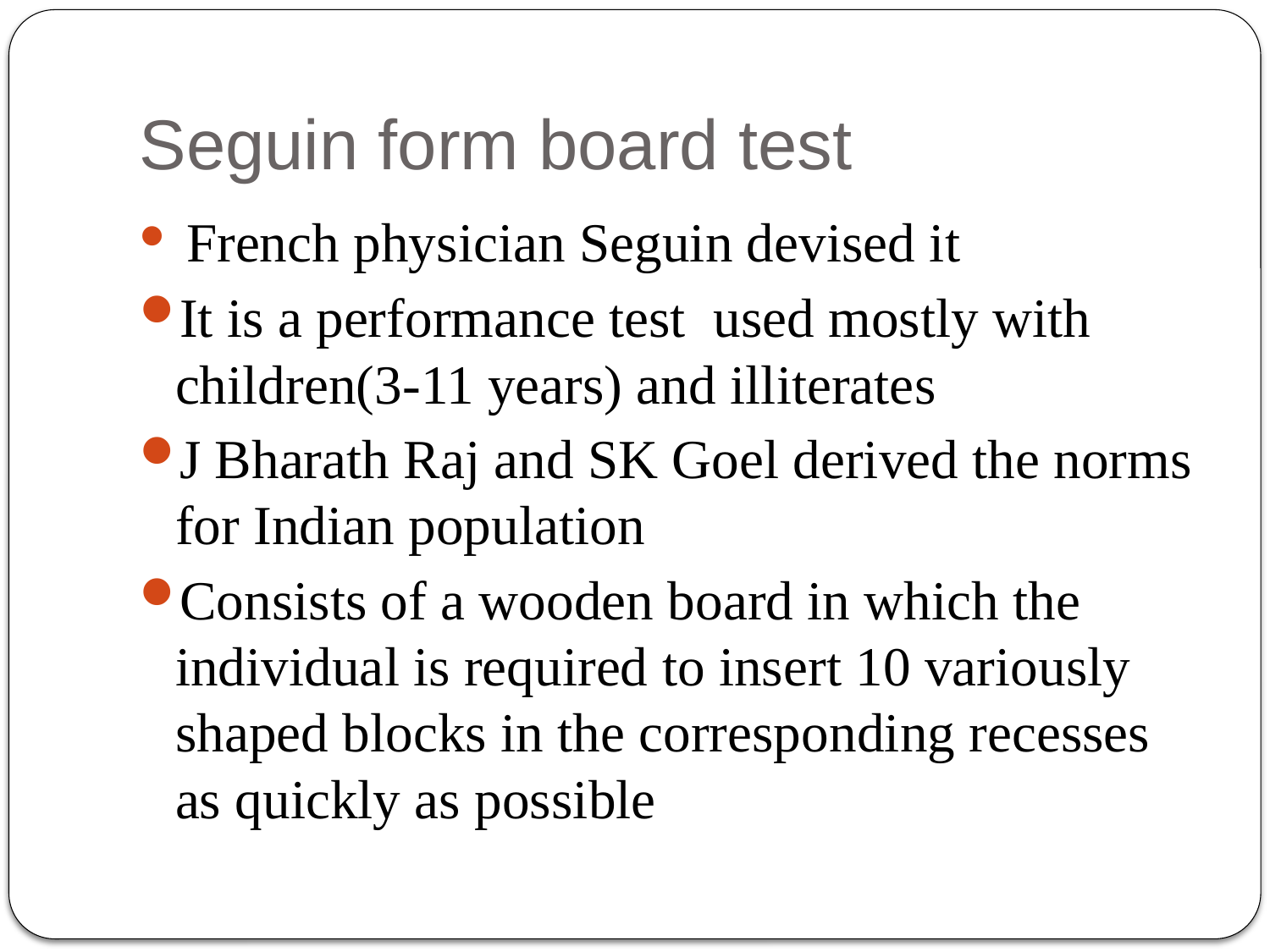

# Seguin form board test
 French physician Seguin devised it
It is a performance test  used mostly with children(3-11 years) and illiterates
J Bharath Raj and SK Goel derived the norms for Indian population
Consists of a wooden board in which the individual is required to insert 10 variously shaped blocks in the corresponding recesses as quickly as possible